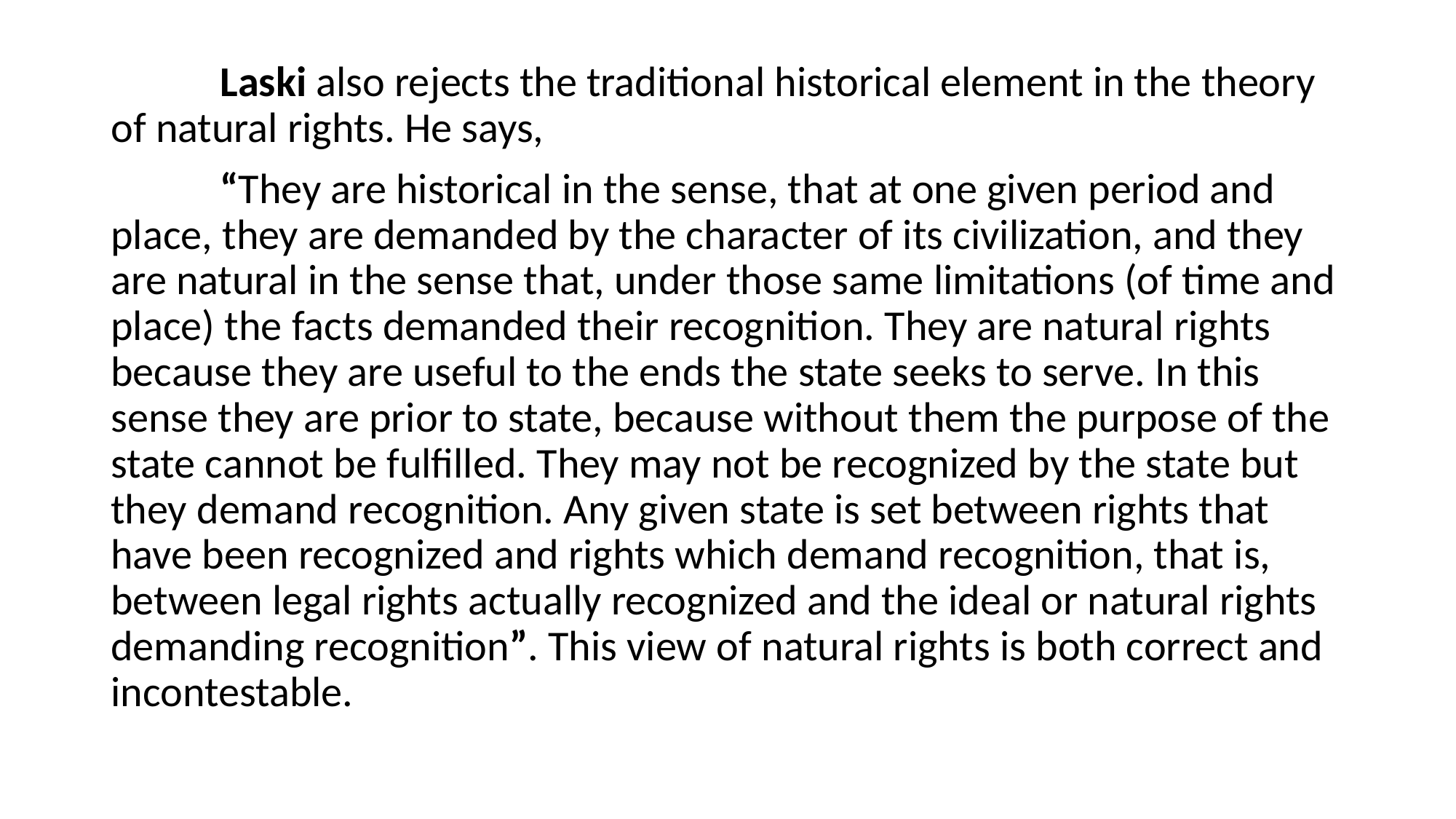

Laski also rejects the traditional historical element in the theory of natural rights. He says,
	“They are historical in the sense, that at one given period and place, they are demanded by the character of its civilization, and they are natural in the sense that, under those same limitations (of time and place) the facts demanded their recognition. They are natural rights because they are useful to the ends the state seeks to serve. In this sense they are prior to state, because without them the purpose of the state cannot be fulfilled. They may not be recognized by the state but they demand recognition. Any given state is set between rights that have been recognized and rights which demand recognition, that is, between legal rights actually recognized and the ideal or natural rights demanding recognition”. This view of natural rights is both correct and incontestable.